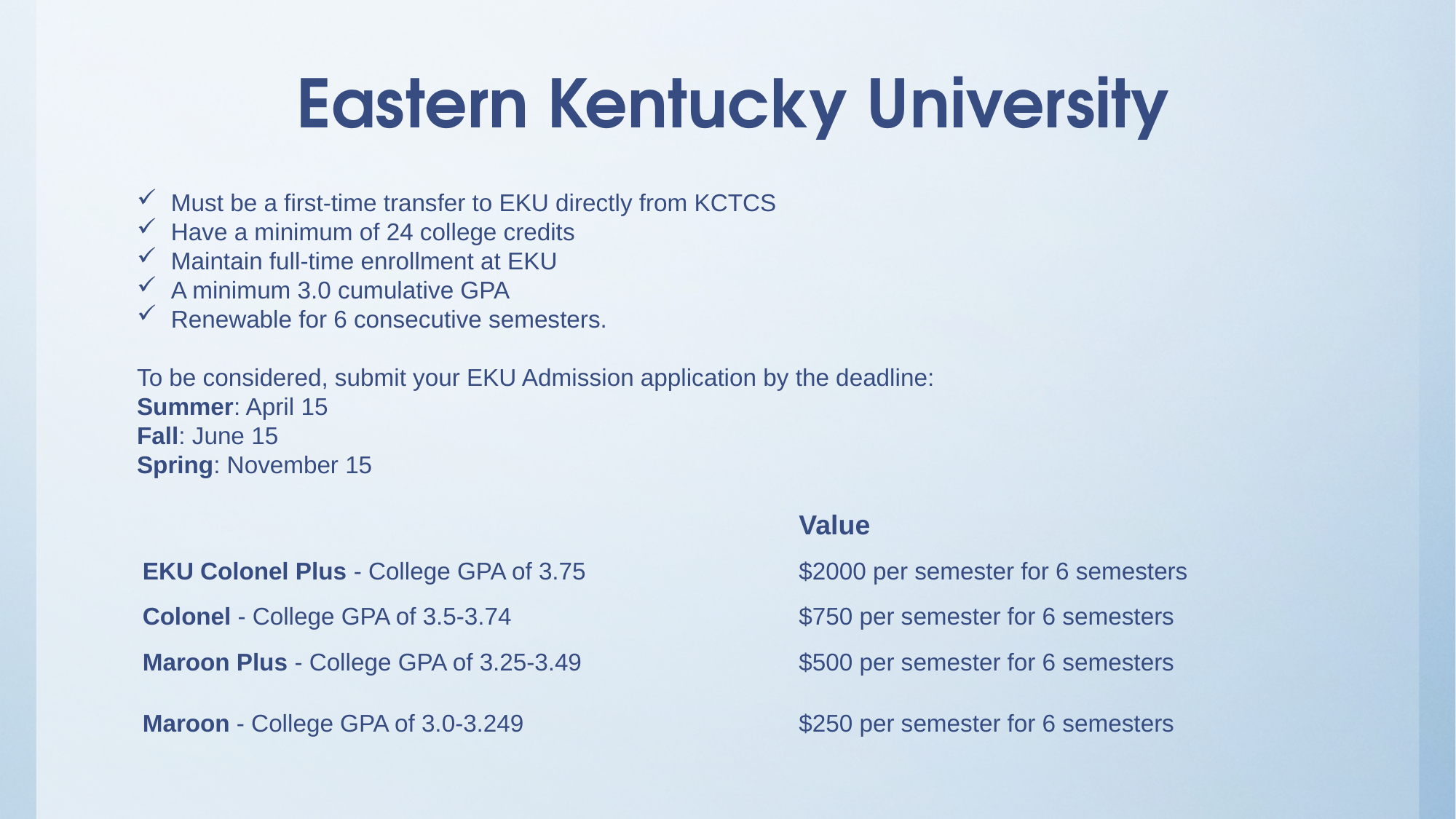

# Eastern Kentucky University
Must be a first-time transfer to EKU directly from KCTCS
Have a minimum of 24 college credits
Maintain full-time enrollment at EKU
A minimum 3.0 cumulative GPA
Renewable for 6 consecutive semesters.

To be considered, submit your EKU Admission application by the deadline:
Summer: April 15
Fall: June 15
Spring: November 15

|  | Value |
| --- | --- |
| EKU Colonel Plus - College GPA of 3.75 | $2000 per semester for 6 semesters |
| Colonel - College GPA of 3.5-3.74 | $750 per semester for 6 semesters |
| Maroon Plus - College GPA of 3.25-3.49 | $500 per semester for 6 semesters |
| Maroon - College GPA of 3.0-3.249 | $250 per semester for 6 semesters |